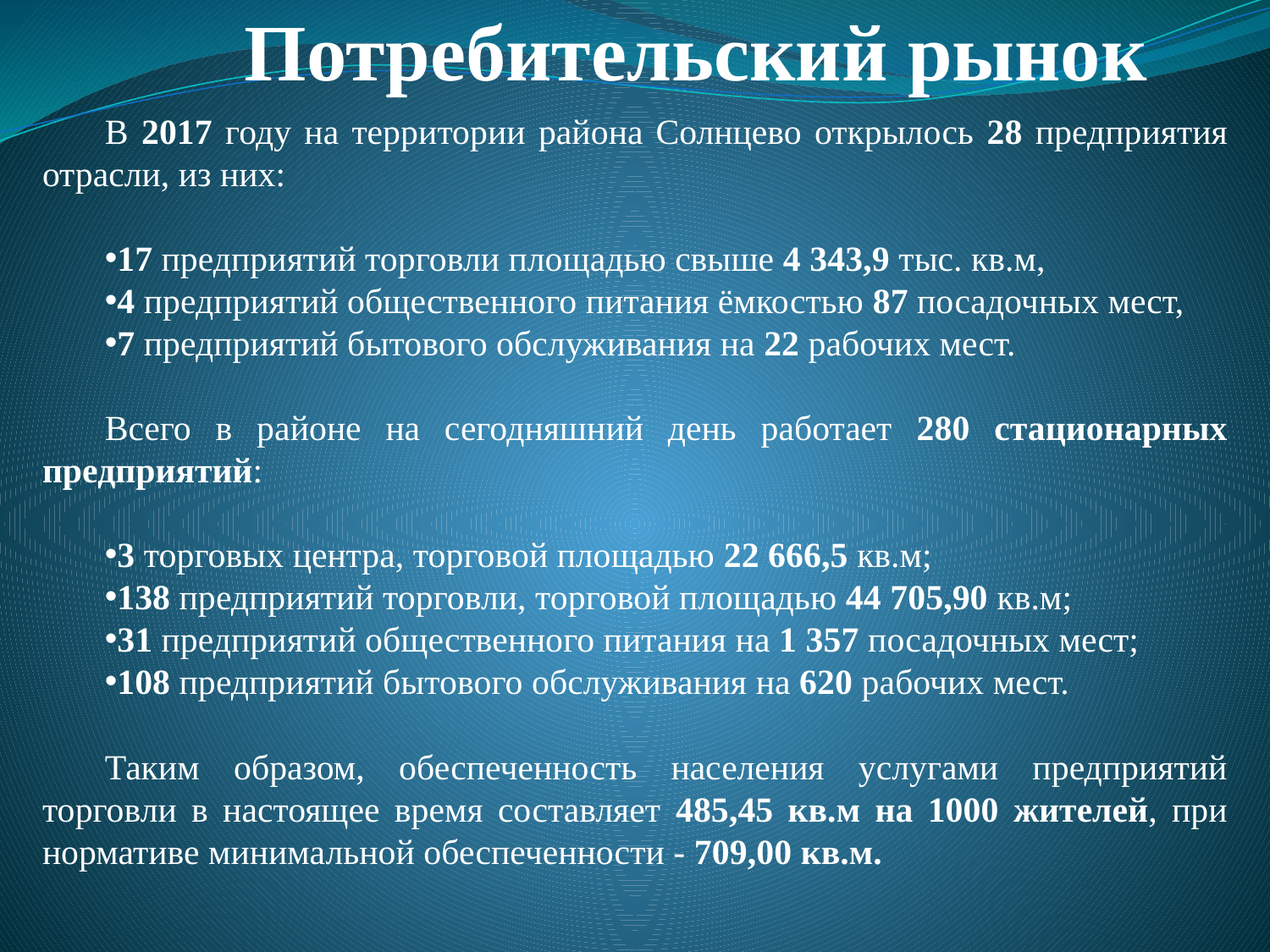

# Потребительский рынок
В 2017 году на территории района Солнцево открылось 28 предприятия отрасли, из них:

17 предприятий торговли площадью свыше 4 343,9 тыс. кв.м,
4 предприятий общественного питания ёмкостью 87 посадочных мест,
7 предприятий бытового обслуживания на 22 рабочих мест.

Всего в районе на сегодняшний день работает 280 стационарных предприятий:

3 торговых центра, торговой площадью 22 666,5 кв.м;
138 предприятий торговли, торговой площадью 44 705,90 кв.м;
31 предприятий общественного питания на 1 357 посадочных мест;
108 предприятий бытового обслуживания на 620 рабочих мест.

Таким образом, обеспеченность населения услугами предприятий торговли в настоящее время составляет 485,45 кв.м на 1000 жителей, при нормативе минимальной обеспеченности - 709,00 кв.м.